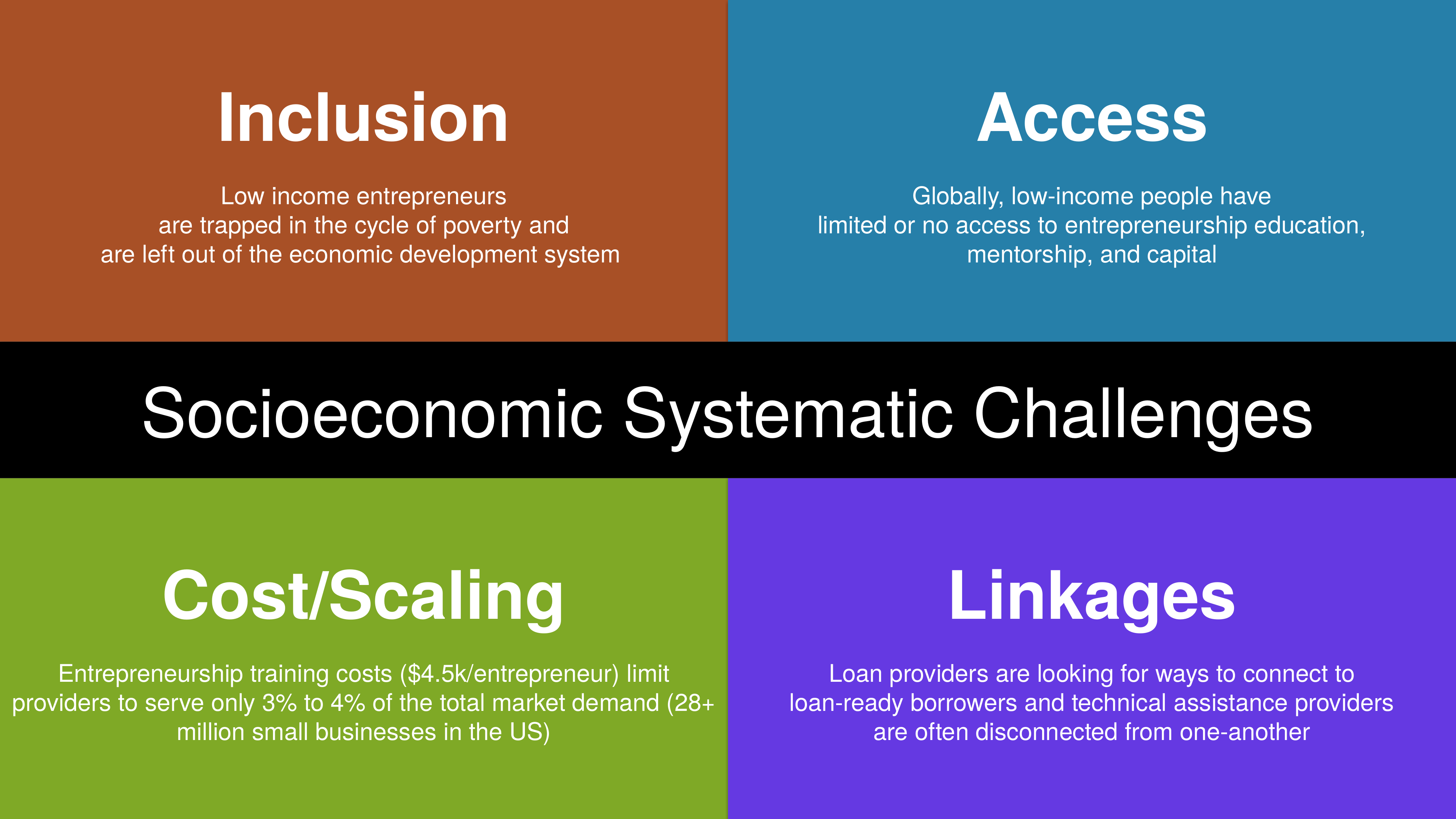

Inclusion

Low income entrepreneurs
are trapped in the cycle of poverty and
are left out of the economic development system
Access

Globally, low-income people have
limited or no access to entrepreneurship education,
mentorship, and capital
# Socioeconomic Systematic Challenges
Cost/Scaling

Entrepreneurship training costs ($4.5k/entrepreneur) limit providers to serve only 3% to 4% of the total market demand (28+ million small businesses in the US)
Linkages

Loan providers are looking for ways to connect to
loan-ready borrowers and technical assistance providers
are often disconnected from one-another